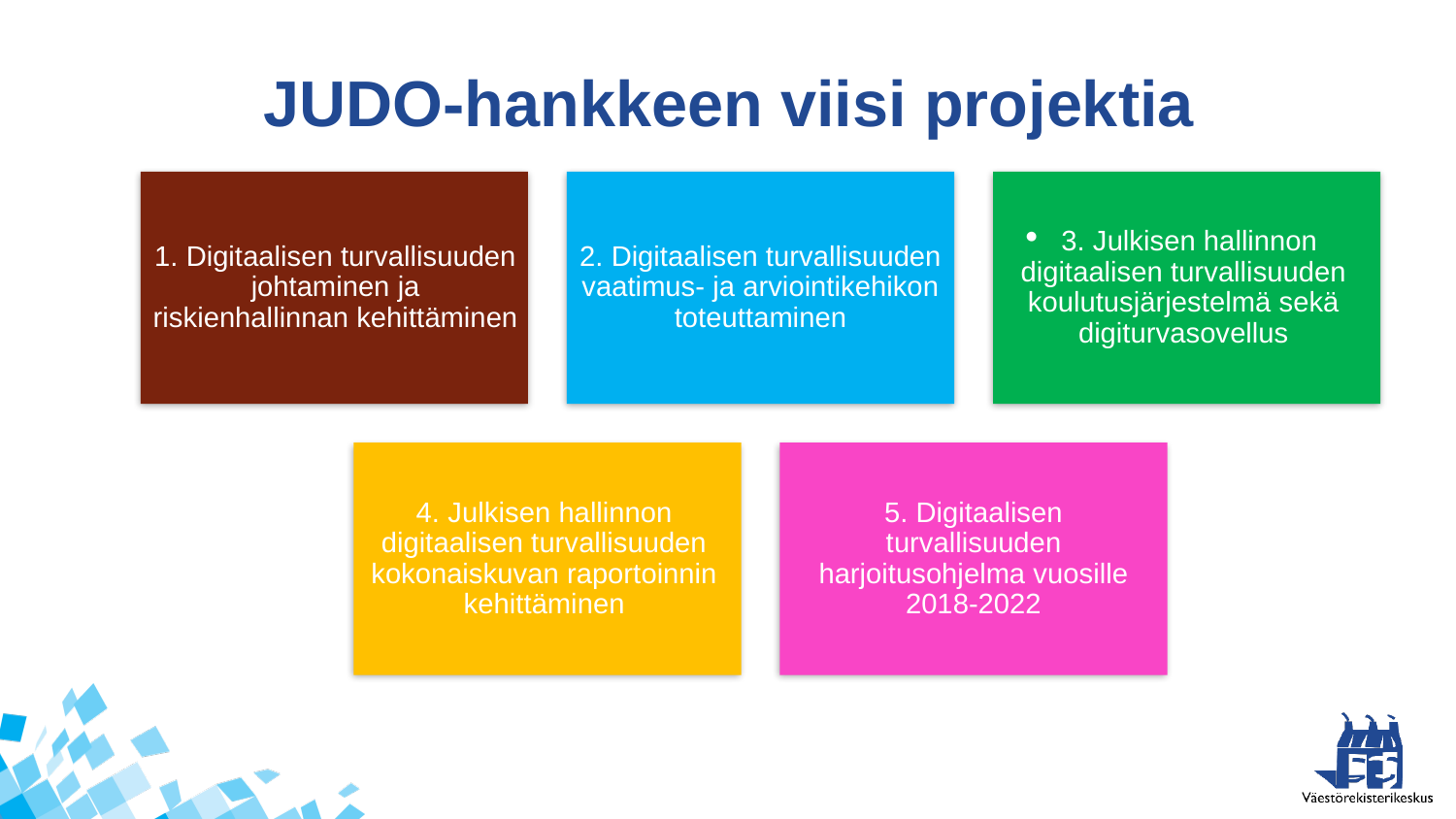

# JUDO-hankkeen viisi projektia
1. Digitaalisen turvallisuuden johtaminen ja riskienhallinnan kehittäminen
2. Digitaalisen turvallisuuden vaatimus- ja arviointikehikon toteuttaminen
3. Julkisen hallinnon digitaalisen turvallisuuden koulutusjärjestelmä sekä digiturvasovellus
4. Julkisen hallinnon digitaalisen turvallisuuden kokonaiskuvan raportoinnin kehittäminen
5. Digitaalisen turvallisuuden harjoitusohjelma vuosille 2018-2022